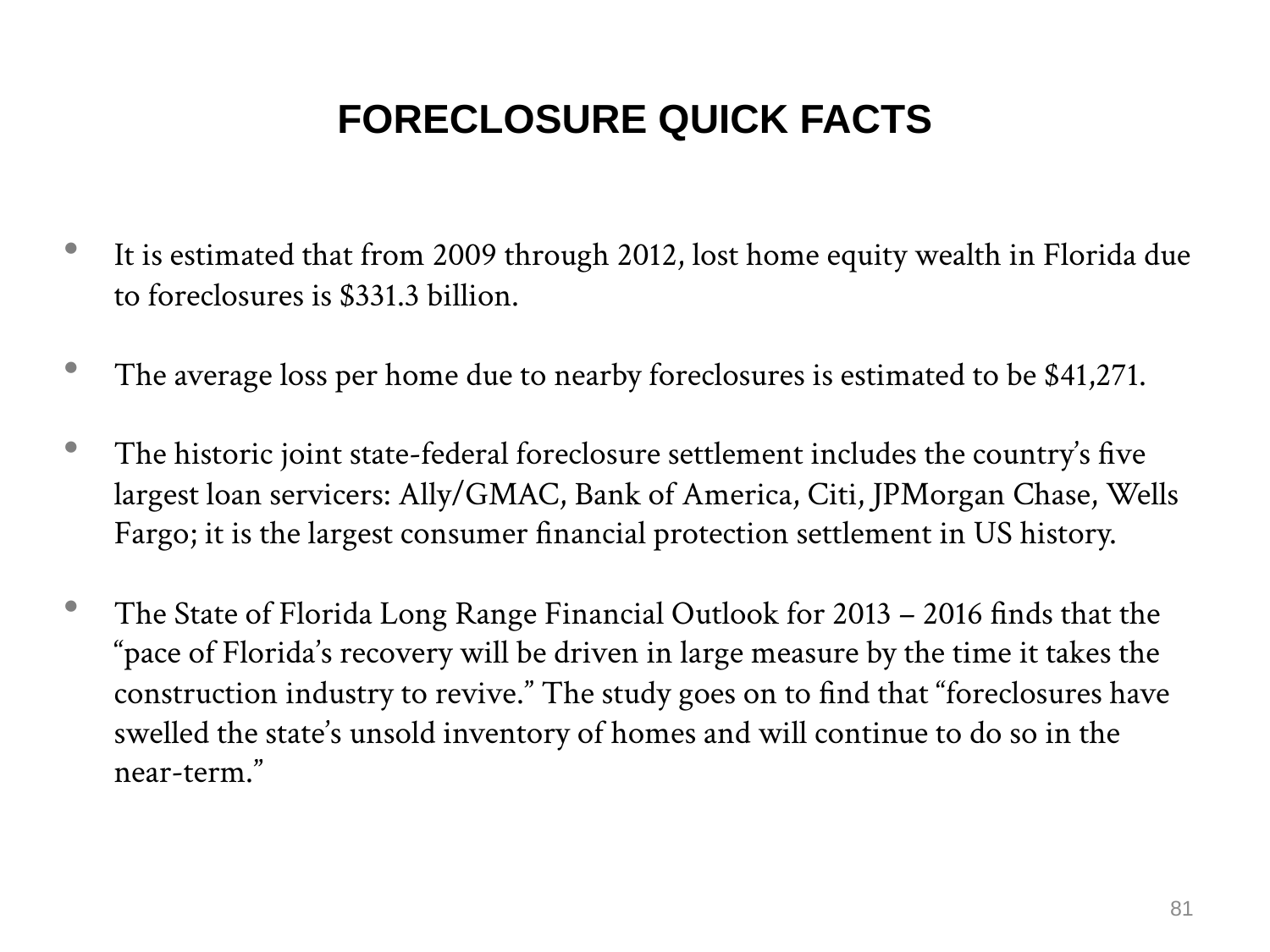

# FORECLOSURE QUICK FACTS

It is estimated that from 2009 through 2012, lost home equity wealth in Florida due to foreclosures is $331.3 billion.

The average loss per home due to nearby foreclosures is estimated to be $41,271.

The historic joint state-federal foreclosure settlement includes the country’s five largest loan servicers: Ally/GMAC, Bank of America, Citi, JPMorgan Chase, Wells Fargo; it is the largest consumer financial protection settlement in US history.

The State of Florida Long Range Financial Outlook for 2013 – 2016 finds that the “pace of Florida’s recovery will be driven in large measure by the time it takes the construction industry to revive.” The study goes on to find that “foreclosures have swelled the state’s unsold inventory of homes and will continue to do so in the near-term.”

81